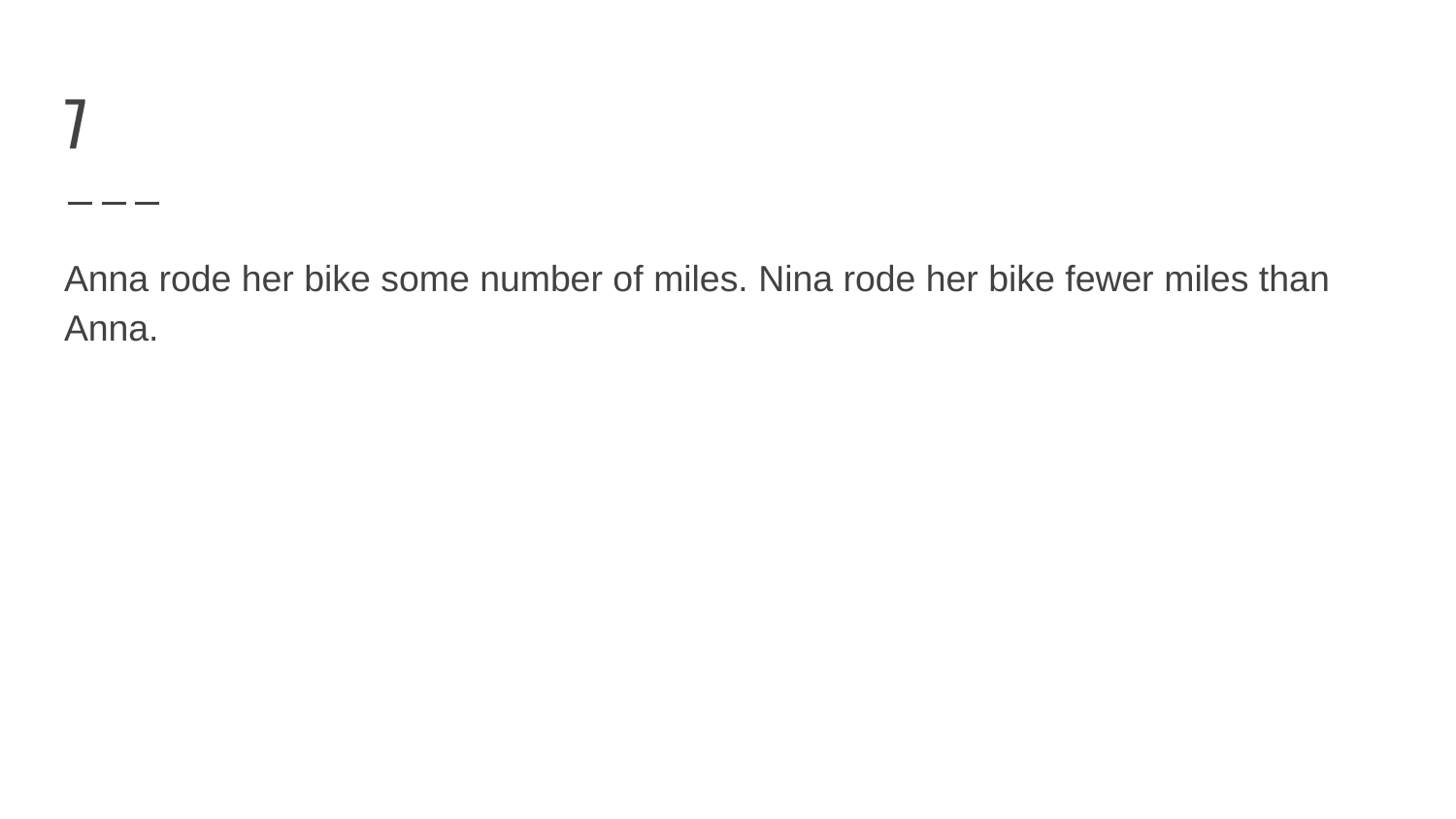

# 7
Anna rode her bike some number of miles. Nina rode her bike fewer miles than Anna.